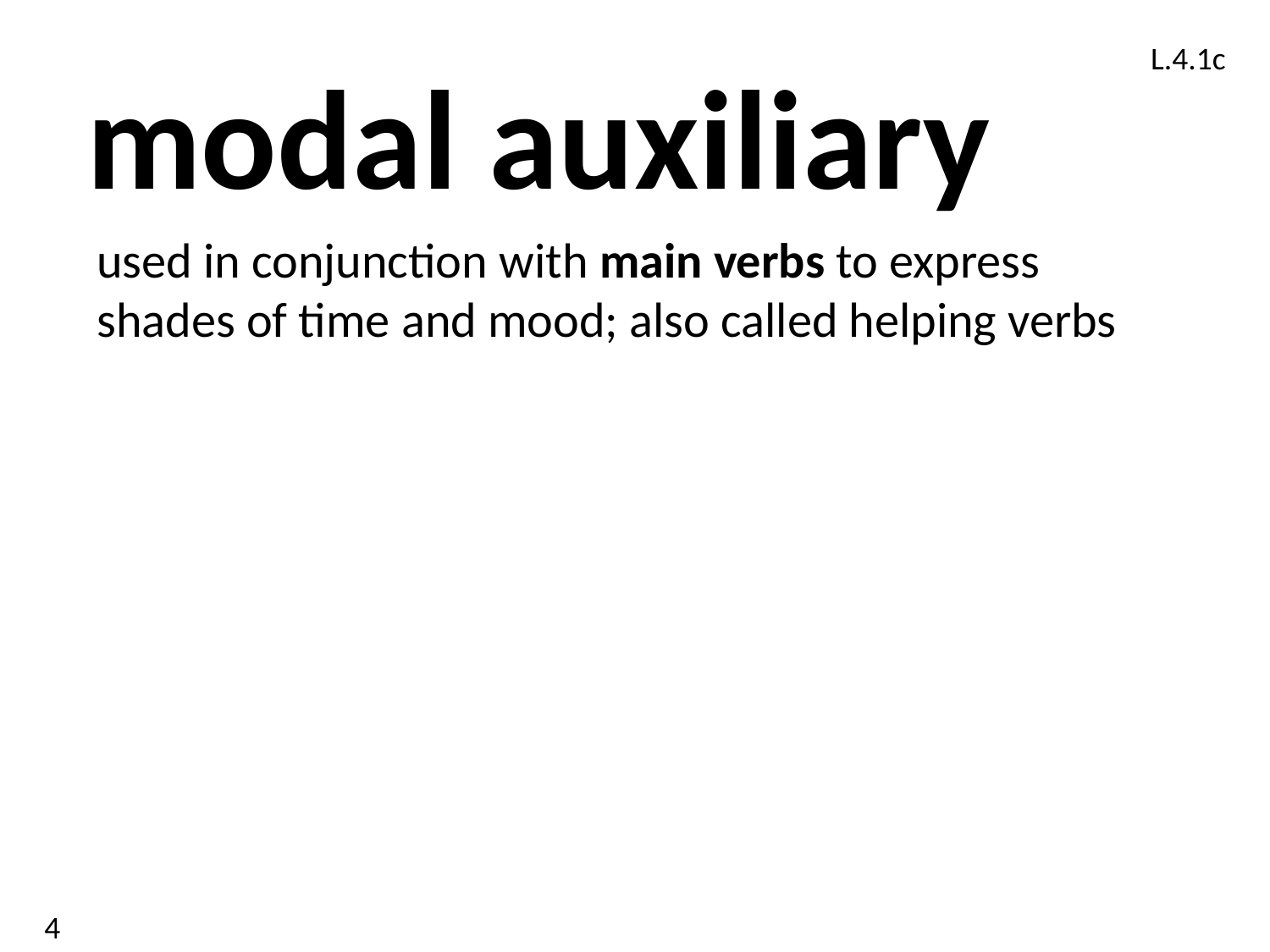

L.4.1c
modal auxiliary
used in conjunction with main verbs to express shades of time and mood; also called helping verbs
4